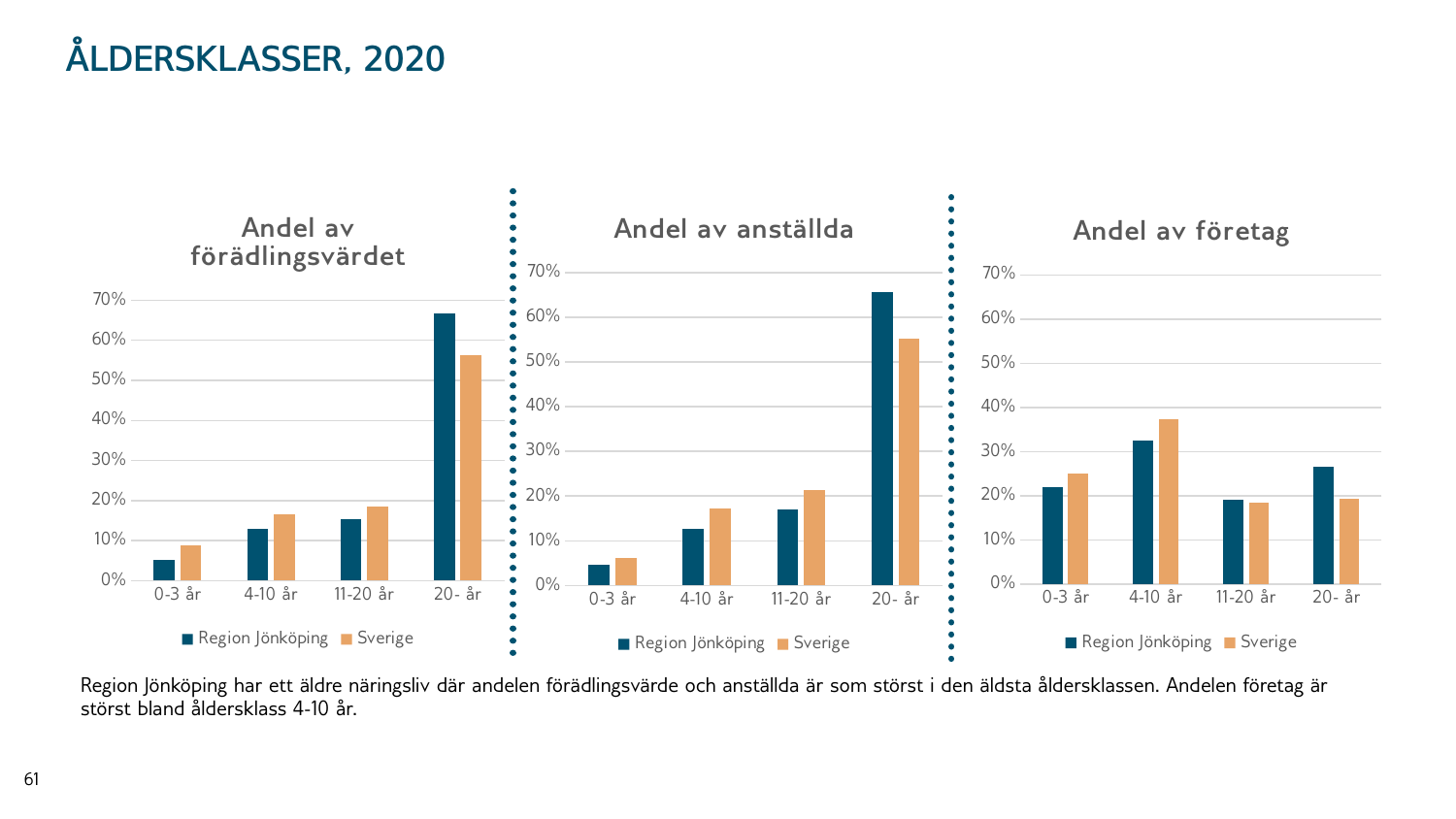

# Åldersklasser, 2020

### Chart: Andel av förädlingsvärdet

| Category | Region Jönköping | Sverige |
|---|---|---|
| 0-3 år | 0.050662149979706785 | 0.08811771800089813 |
| 4-10 år | 0.13020354886393481 | 0.164440168292632 |
| 11-20 år | 0.15235146194046478 | 0.1845908898345031 |
| 20- år | 0.6667828392158937 | 0.5628512238719668 |

### Chart: Andel av anställda

| Category | Region Jönköping | Sverige |
|---|---|---|
| 0-3 år | 0.046054523637156994 | 0.06125983339901882 |
| 4-10 år | 0.12703670279758422 | 0.17243180363855187 |
| 11-20 år | 0.1703144679036465 | 0.21420211916900098 |
| 20- år | 0.6565943056616123 | 0.5521062437934283 |

### Chart: Andel av företag

| Category | Region Jönköping | Sverige |
|---|---|---|
| 0-3 år | 0.21988678058496697 | 0.2504770410601352 |
| 4-10 år | 0.3241954083237237 | 0.37250397946169334 |
| 11-20 år | 0.19048118251389035 | 0.18374072694795887 |
| 20- år | 0.265436628577419 | 0.1932782525302126 |
Region Jönköping har ett äldre näringsliv där andelen förädlingsvärde och anställda är som störst i den äldsta åldersklassen. Andelen företag är störst bland åldersklass 4-10 år.

61